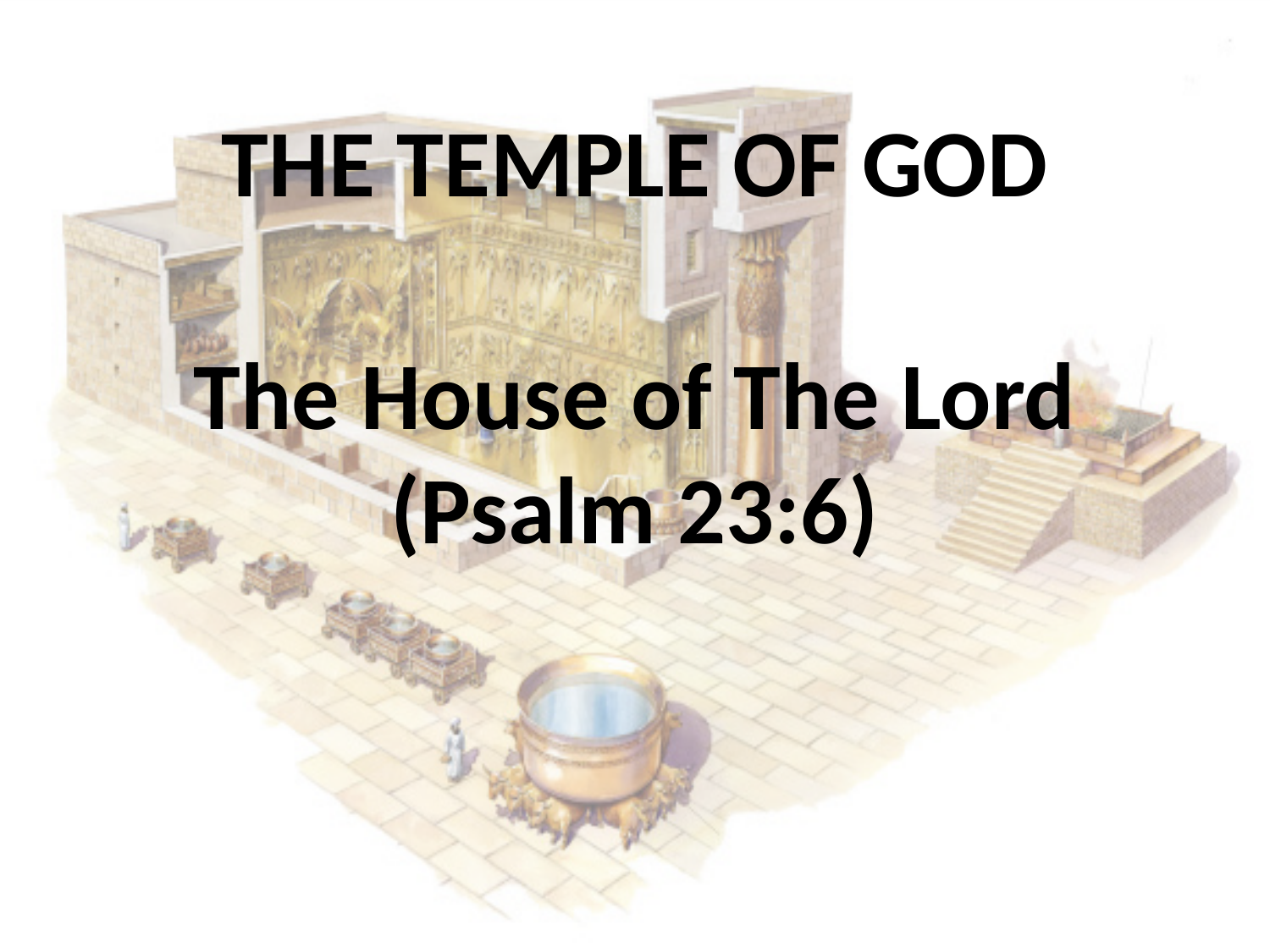

THE TEMPLE OF GOD
The House of The Lord
(Psalm 23:6)